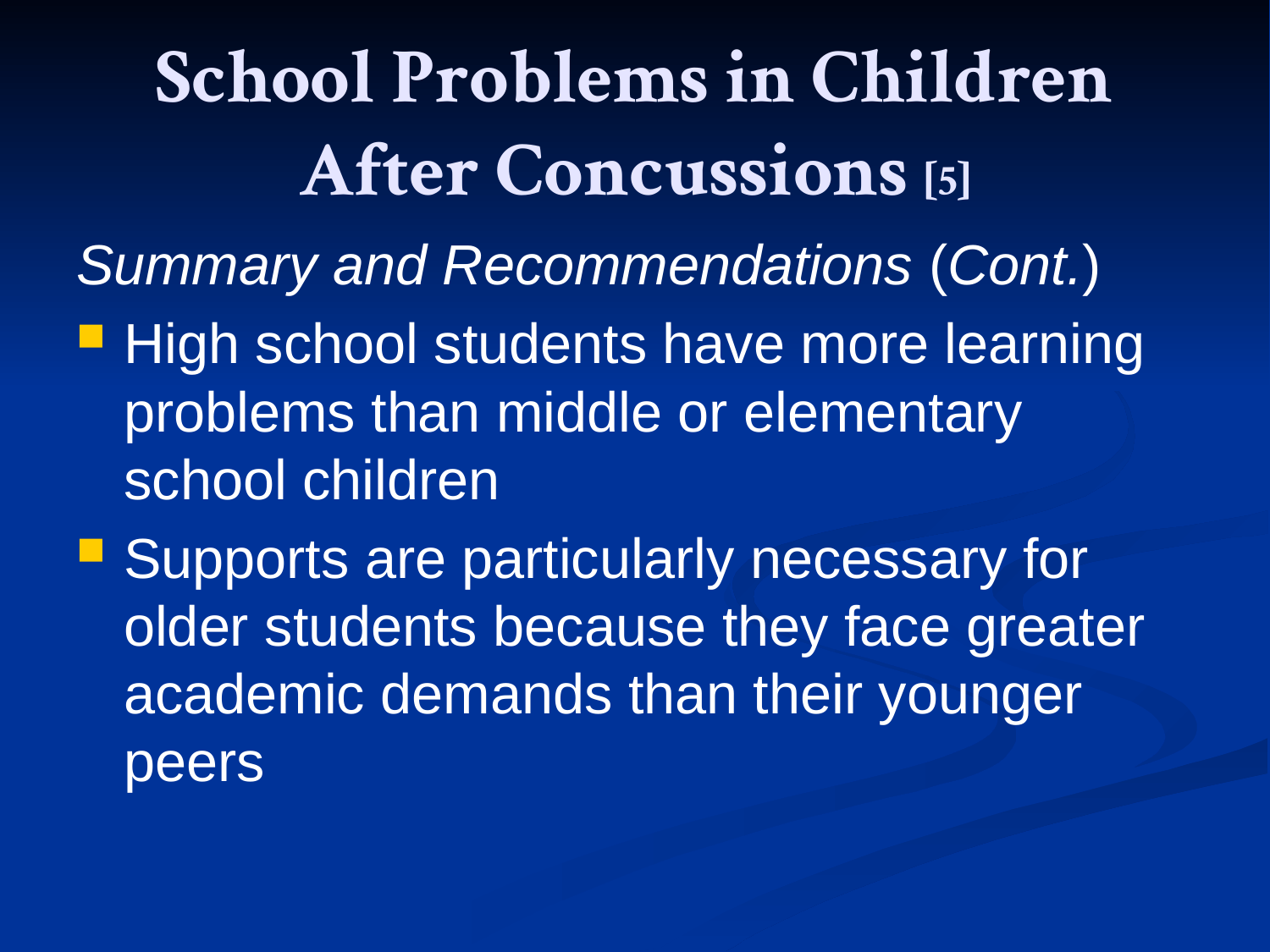

# School Problems in Children After Concussions [5]
Summary and Recommendations (Cont.)
High school students have more learning problems than middle or elementary school children
Supports are particularly necessary for older students because they face greater academic demands than their younger peers